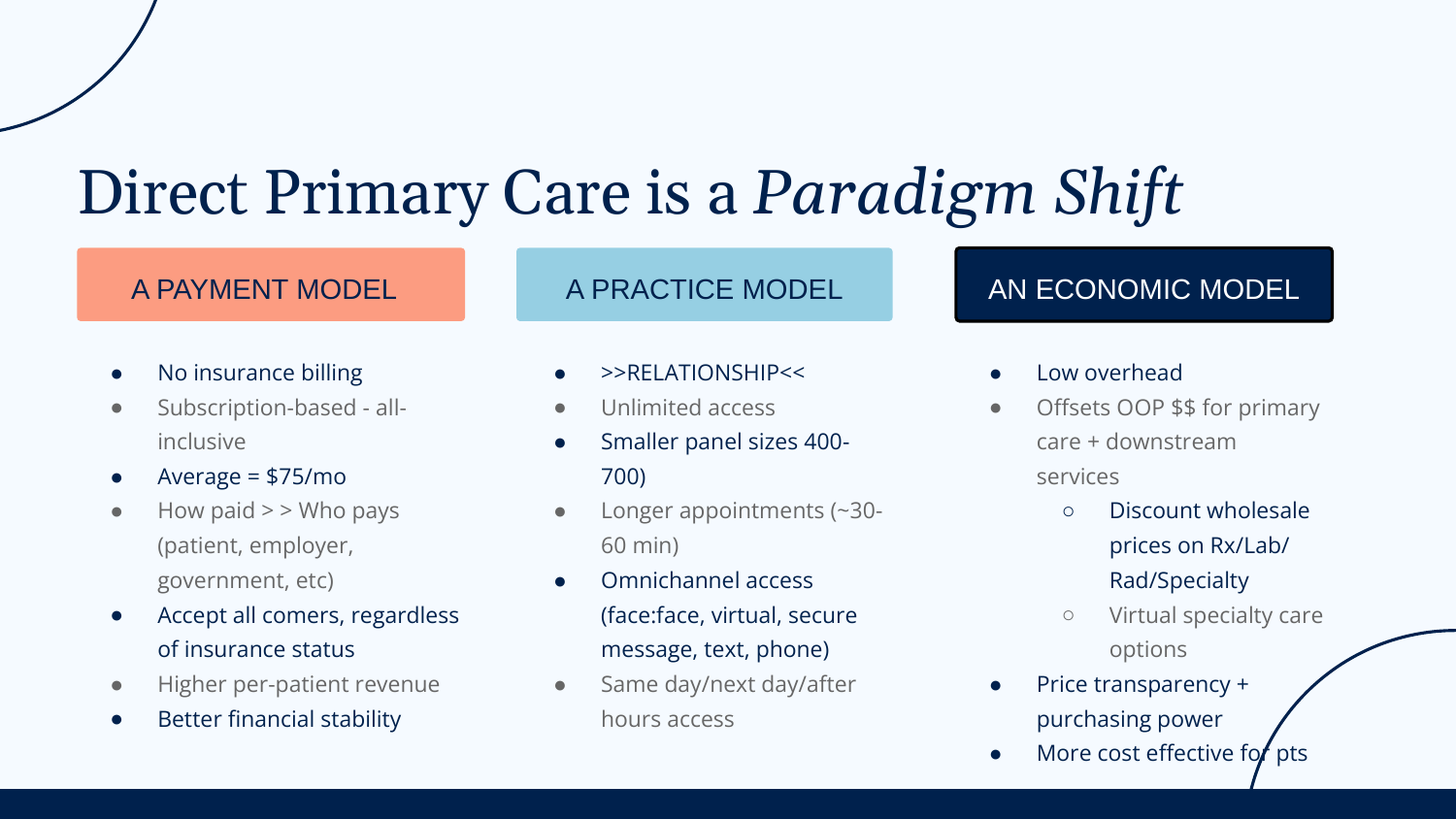

Direct Primary Care is a Paradigm Shift

A PAYMENT MODEL
AN ECONOMIC MODEL
A PRACTICE MODEL
No insurance billing
Subscription-based - all-inclusive
Average = $75/mo
How paid > > Who pays (patient, employer, government, etc)
Accept all comers, regardless of insurance status
Higher per-patient revenue
Better financial stability

>>RELATIONSHIP<<
Unlimited access
Smaller panel sizes 400-700)
Longer appointments (~30-60 min)
Omnichannel access (face:face, virtual, secure message, text, phone)
Same day/next day/after hours access
Low overhead
Offsets OOP $$ for primary care + downstream services
Discount wholesale prices on Rx/Lab/ Rad/Specialty
Virtual specialty care options
Price transparency + purchasing power
More cost effective for pts